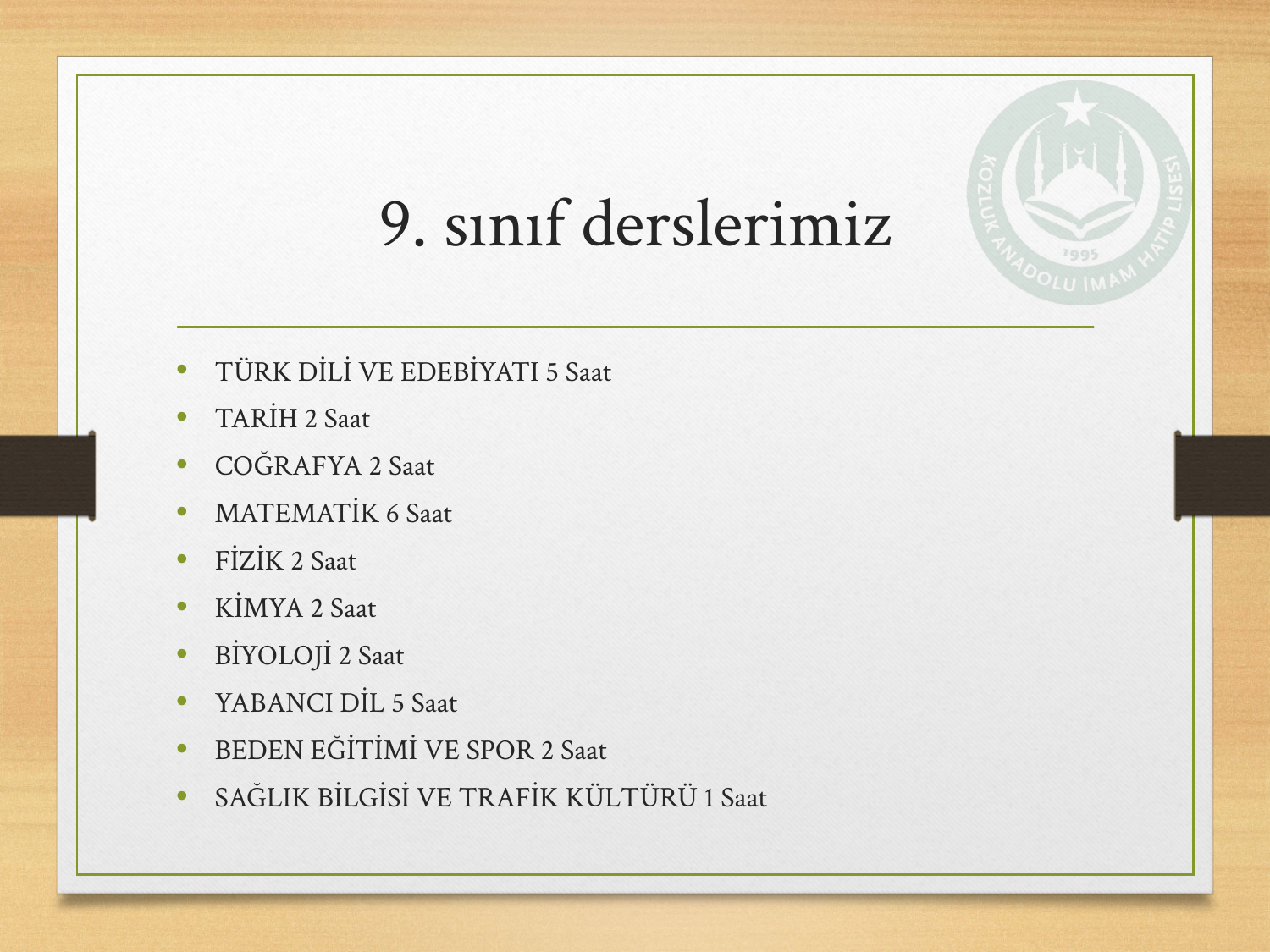

# 9. sınıf derslerimiz
TÜRK DİLİ VE EDEBİYATI 5 Saat
TARİH 2 Saat
COĞRAFYA 2 Saat
MATEMATİK 6 Saat
FİZİK 2 Saat
KİMYA 2 Saat
BİYOLOJİ 2 Saat
YABANCI DİL 5 Saat
BEDEN EĞİTİMİ VE SPOR 2 Saat
SAĞLIK BİLGİSİ VE TRAFİK KÜLTÜRÜ 1 Saat